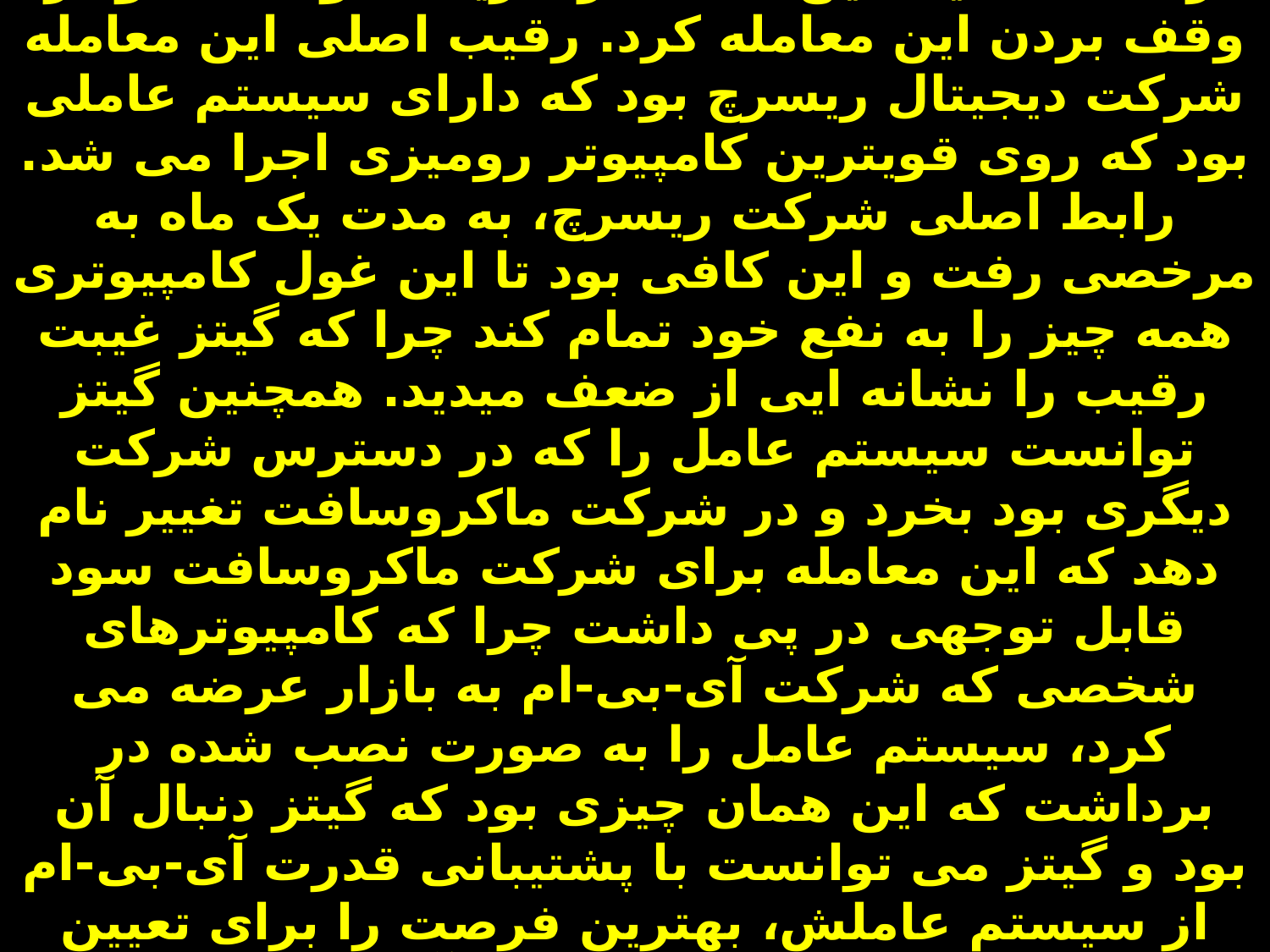

# در مکان مناسب و زمان درست دست به کار بزن 1) گیتز زمانی که قرارداد شرکت آی-بی-ام را گرفت به درستی اهمیت این معامله را دریافت و عملاَ خود را وقف بردن این معامله کرد. رقیب اصلی این معامله شرکت دیجیتال ریسرچ بود که دارای سیستم عاملی بود که روی قویترین کامپیوتر رومیزی اجرا می شد. رابط اصلی شرکت ریسرچ، به مدت یک ماه به مرخصی رفت و این کافی بود تا این غول کامپیوتری همه چیز را به نفع خود تمام کند چرا که گیتز غیبت رقیب را نشانه ایی از ضعف میدید. همچنین گیتز توانست سیستم عامل را که در دسترس شرکت دیگری بود بخرد و در شرکت ماکروسافت تغییر نام دهد که این معامله برای شرکت ماکروسافت سود قابل توجهی در پی داشت چرا که کامپیوترهای شخصی که شرکت آی-بی-ام به بازار عرضه می کرد، سیستم عامل را به صورت نصب شده در برداشت که این همان چیزی بود که گیتز دنبال آن بود و گیتز می توانست با پشتیبانی قدرت آی-بی-ام از سیستم عاملش، بهترین فرصت را برای تعیین استاندارد سیستم عامل دست آورد و به شعار «استاندارد را ما تعیین می کنیم» جامه عمل پوشاند. تعیین استاندارد همان چیزی بود که گیتز می توانست با کمک آن بر بازار حاکم بوده و تسلط داشته باشد.